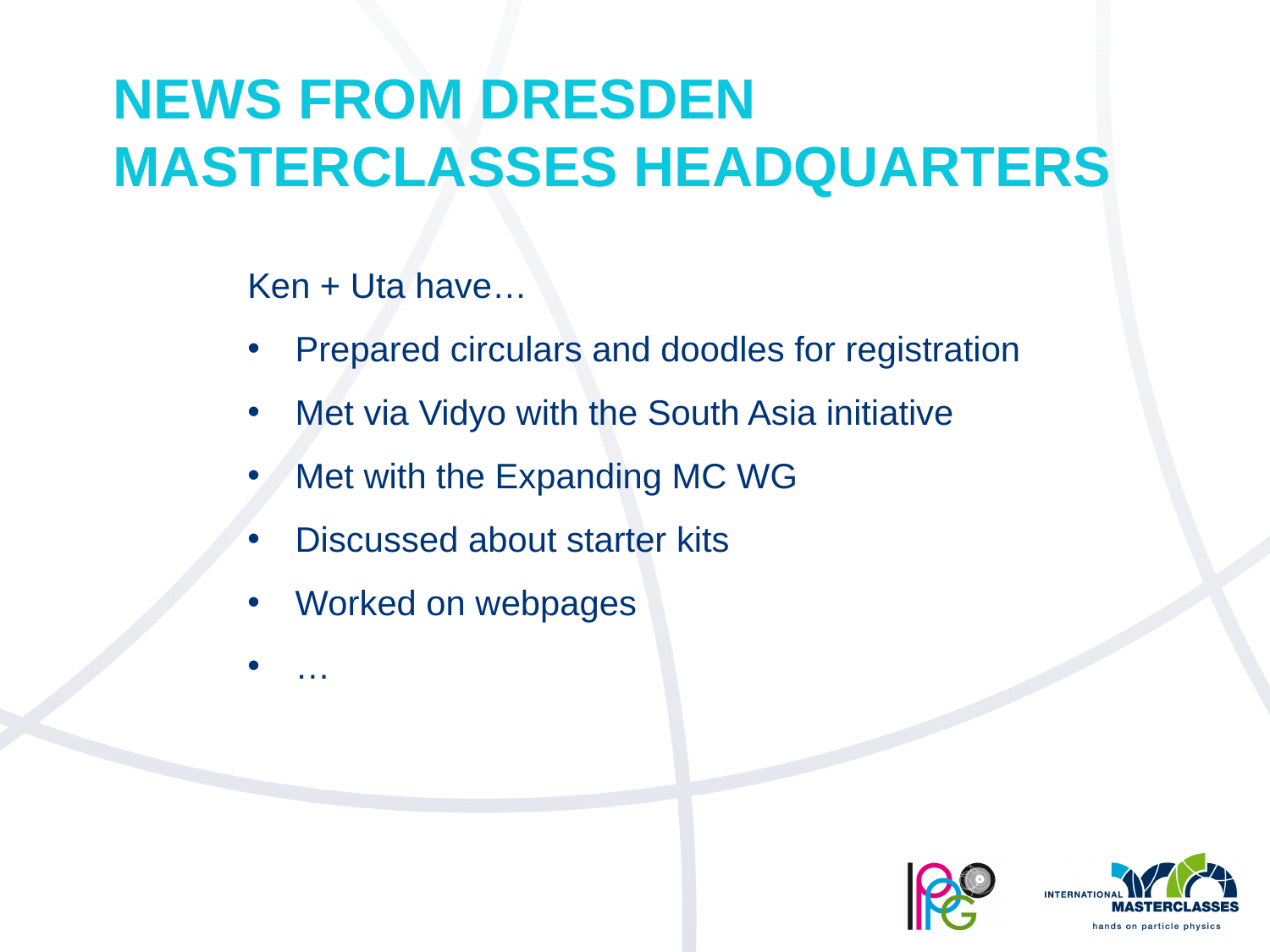

News from Dresden
Masterclasses headquarters
Ken + Uta have…
Prepared circulars and doodles for registration
Met via Vidyo with the South Asia initiative
Met with the Expanding MC WG
Discussed about starter kits
Worked on webpages
…